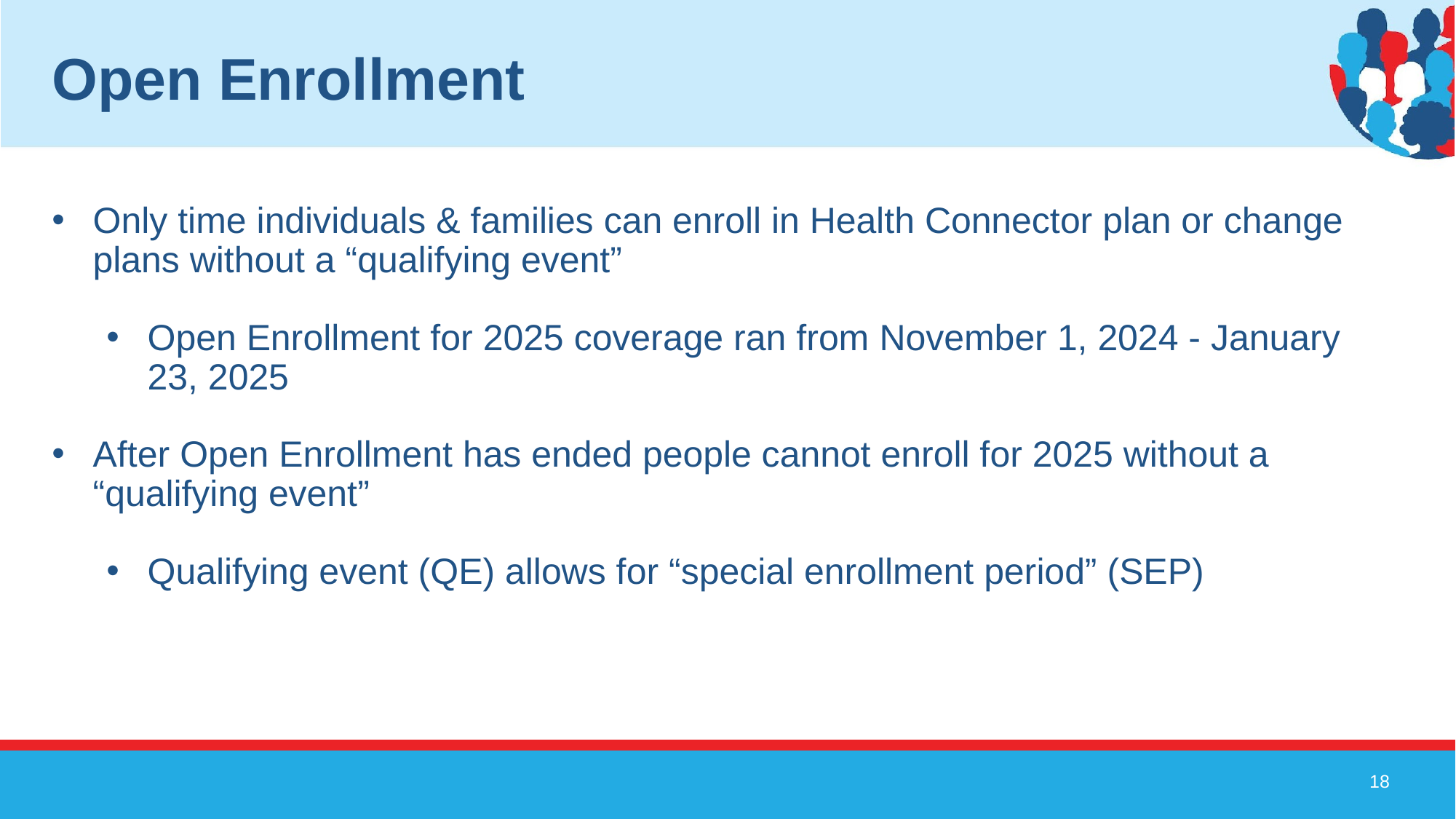

# Open Enrollment

Only time individuals & families can enroll in Health Connector plan or change plans without a “qualifying event”

Open Enrollment for 2025 coverage ran from November 1, 2024 - January 23, 2025

After Open Enrollment has ended people cannot enroll for 2025 without a “qualifying event”

Qualifying event (QE) allows for “special enrollment period” (SEP)

18